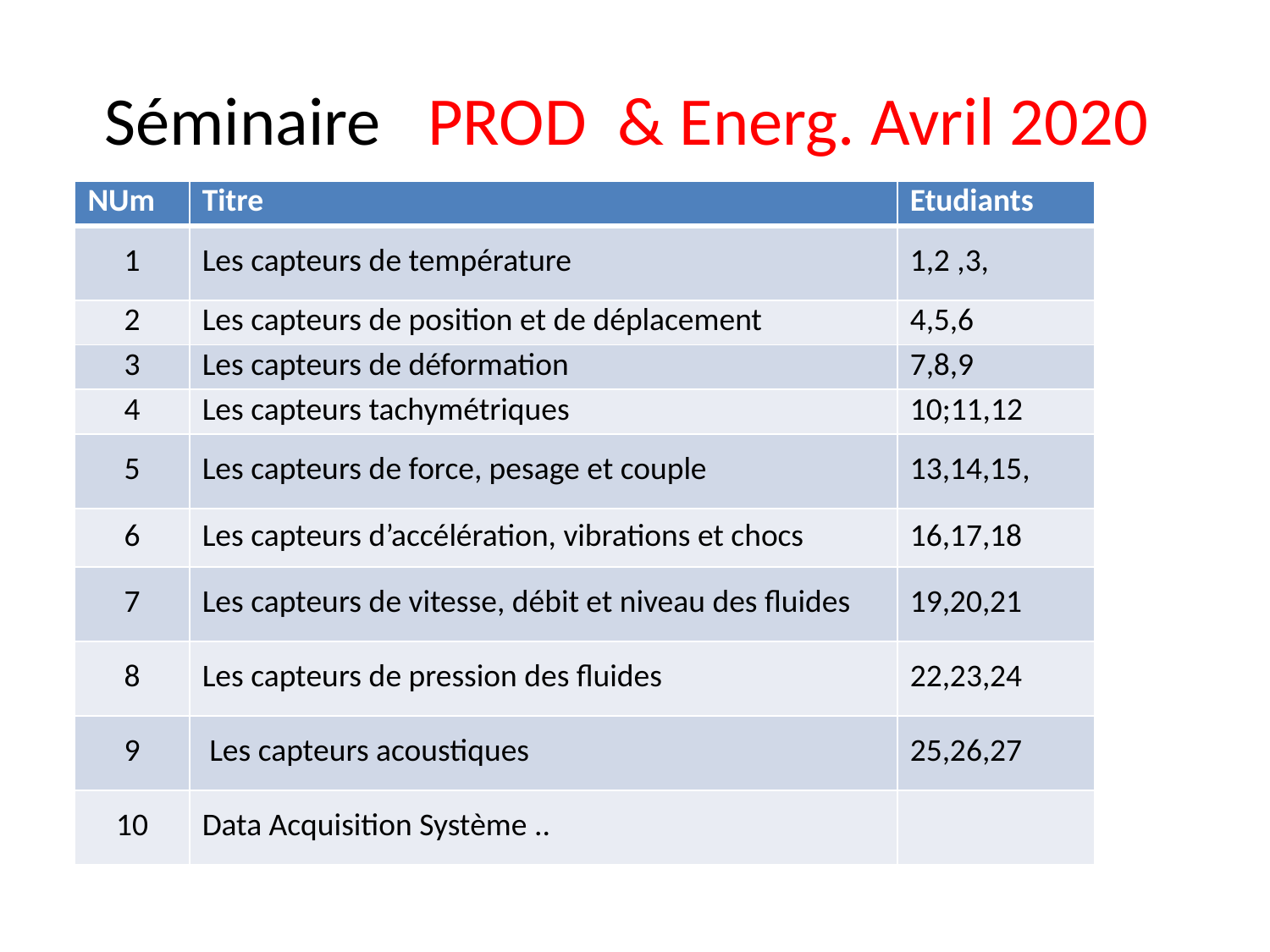

# Séminaire   PROD  & Energ. Avril 2020
| NUm | Titre | Etudiants |
| --- | --- | --- |
| 1 | Les capteurs de température | 1,2 ,3, |
| 2 | Les capteurs de position et de déplacement | 4,5,6 |
| 3 | Les capteurs de déformation | 7,8,9 |
| 4 | Les capteurs tachymétriques | 10;11,12 |
| 5 | Les capteurs de force, pesage et couple | 13,14,15, |
| 6 | Les capteurs d’accélération, vibrations et chocs | 16,17,18 |
| 7 | Les capteurs de vitesse, débit et niveau des fluides | 19,20,21 |
| 8 | Les capteurs de pression des fluides | 22,23,24 |
| 9 | Les capteurs acoustiques | 25,26,27 |
| 10 | Data Acquisition Système .. |  |